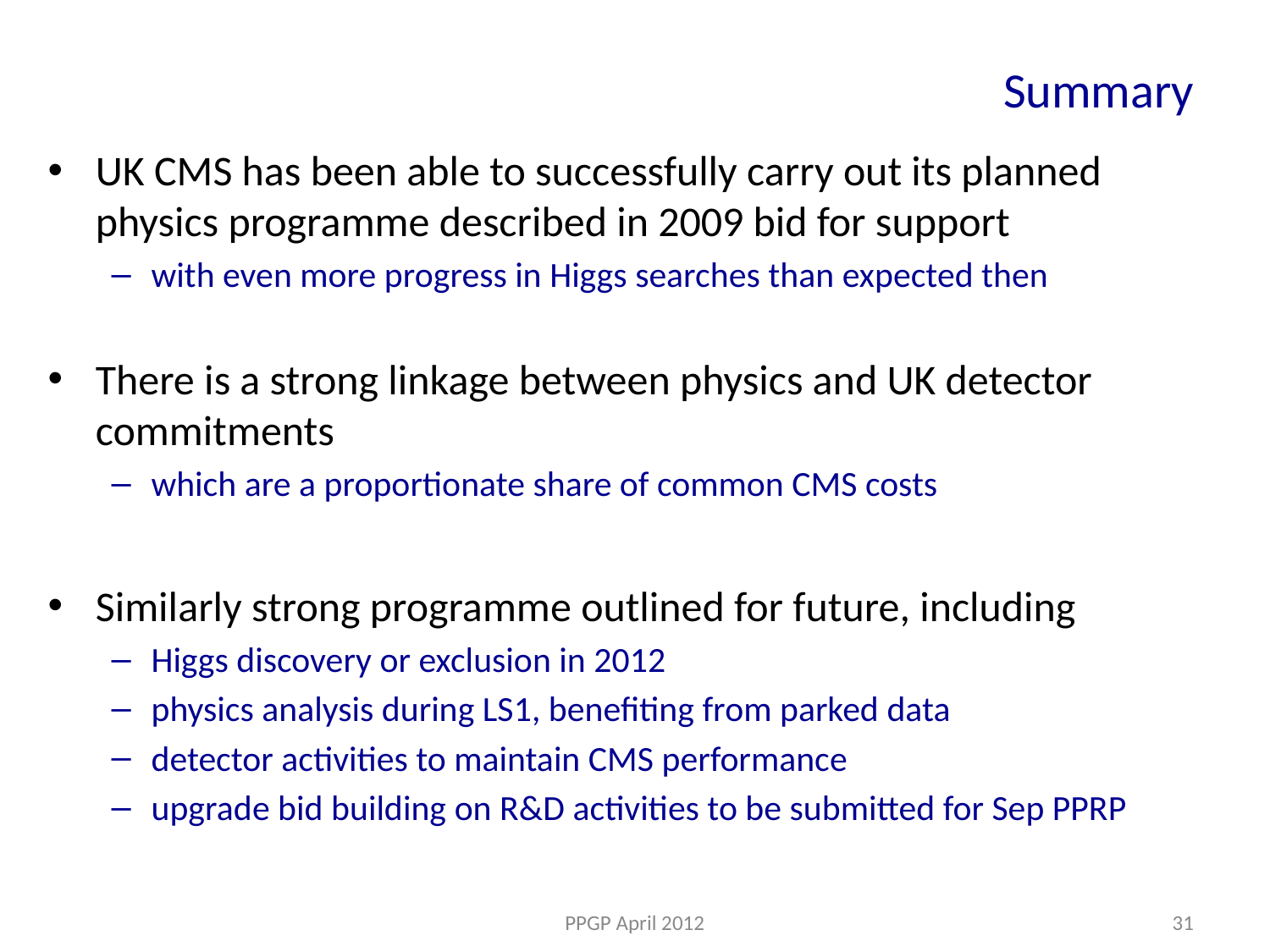

# Summary
UK CMS has been able to successfully carry out its planned physics programme described in 2009 bid for support
with even more progress in Higgs searches than expected then

There is a strong linkage between physics and UK detector commitments
which are a proportionate share of common CMS costs

Similarly strong programme outlined for future, including
Higgs discovery or exclusion in 2012
physics analysis during LS1, benefiting from parked data
detector activities to maintain CMS performance
upgrade bid building on R&D activities to be submitted for Sep PPRP

PPGP April 2012
31